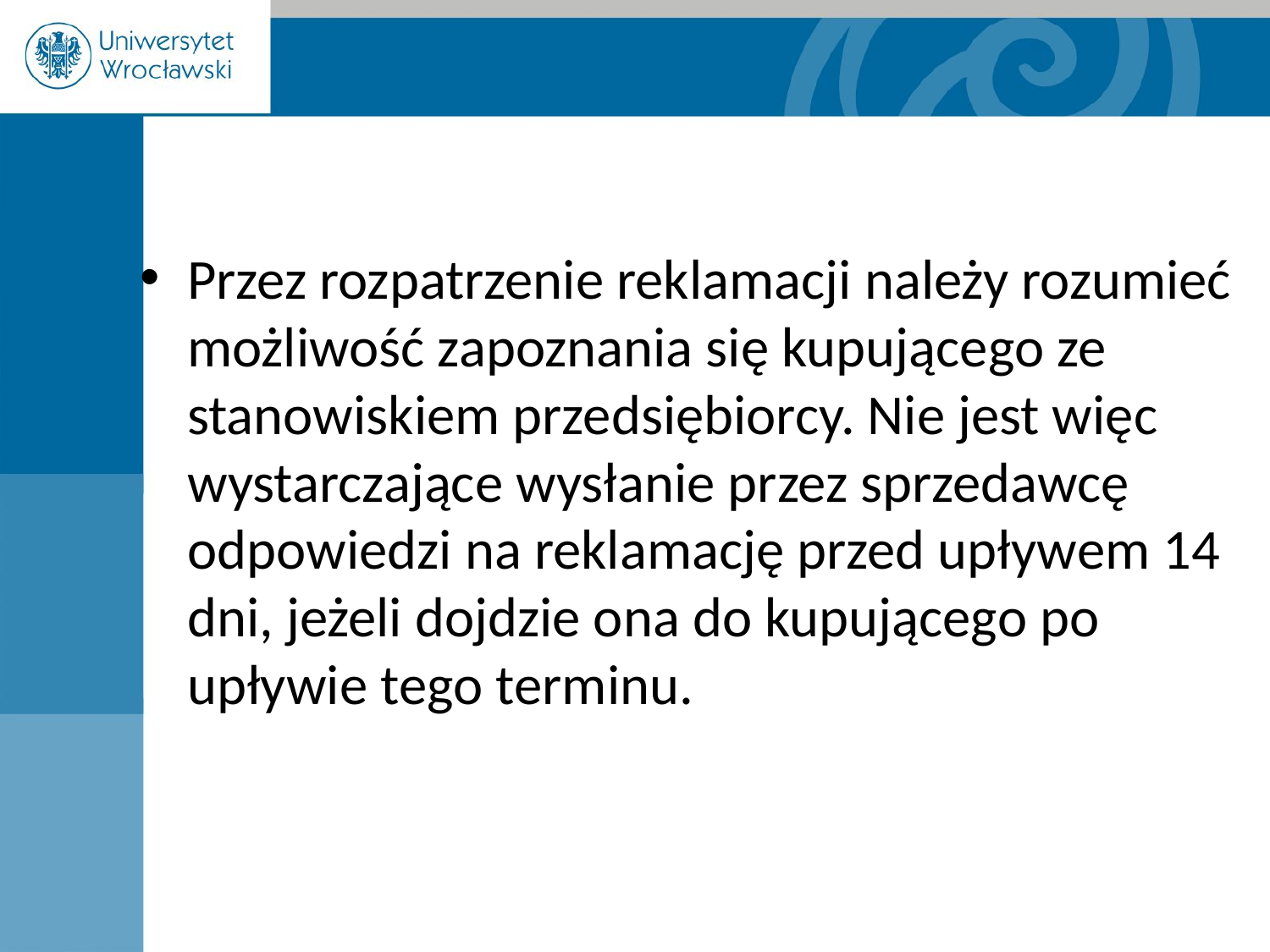

Przez rozpatrzenie reklamacji należy rozumieć możliwość zapoznania się kupującego ze stanowiskiem przedsiębiorcy. Nie jest więc wystarczające wysłanie przez sprzedawcę odpowiedzi na reklamację przed upływem 14 dni, jeżeli dojdzie ona do kupującego po upływie tego terminu.